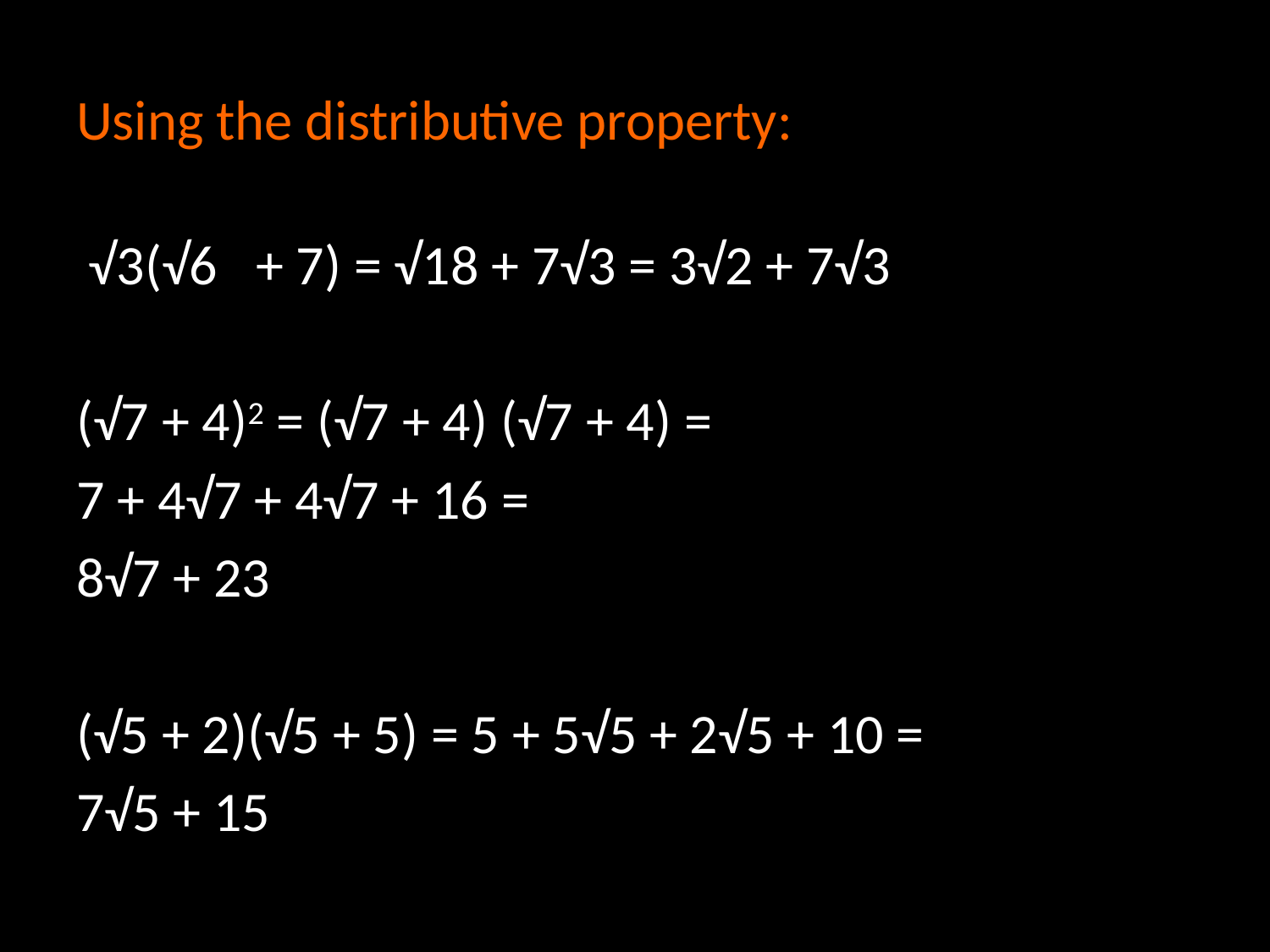

# Using the distributive property:
 √3(√6   + 7) = √18 + 7√3 = 3√2 + 7√3

(√7 + 4)2 = (√7 + 4) (√7 + 4) =
7 + 4√7 + 4√7 + 16 =
8√7 + 23

(√5 + 2)(√5 + 5) = 5 + 5√5 + 2√5 + 10 =
7√5 + 15